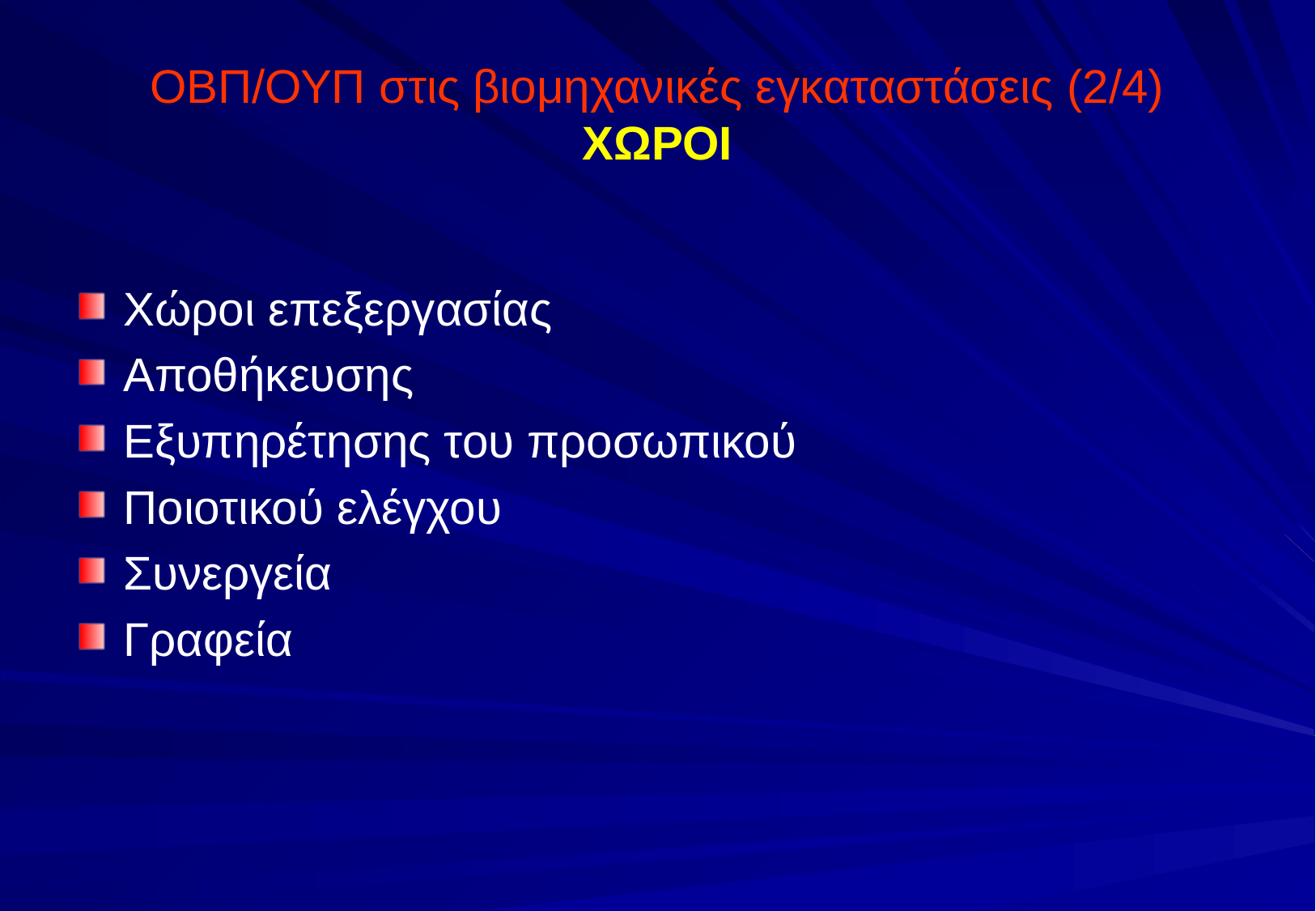

# ΟΒΠ/ΟΥΠ στις βιομηχανικές εγκαταστάσεις (2/4) ΧΩΡΟΙ
Χώροι επεξεργασίας
Αποθήκευσης
Εξυπηρέτησης του προσωπικού
Ποιοτικού ελέγχου
Συνεργεία
Γραφεία